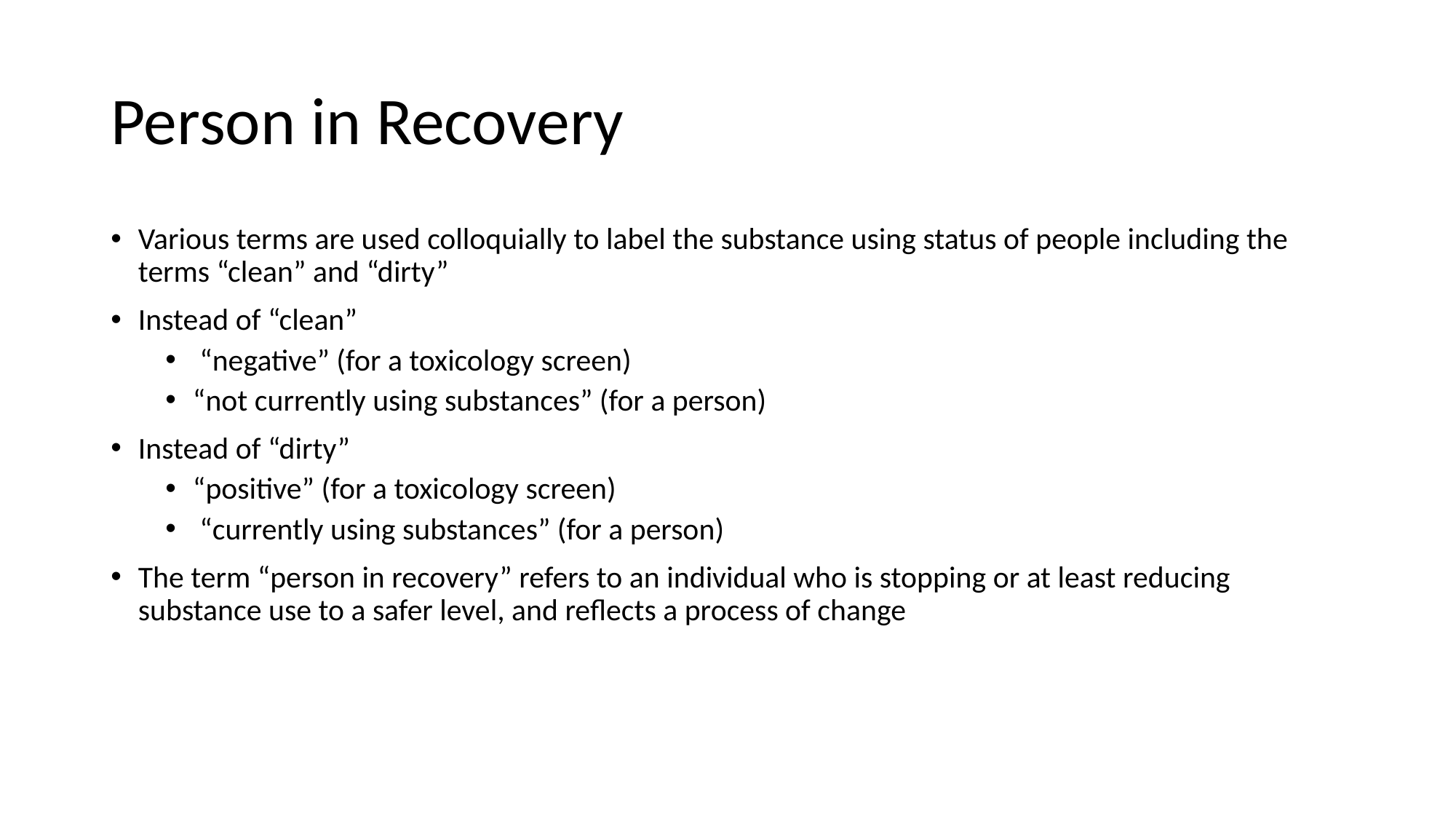

# Person in Recovery
Various terms are used colloquially to label the substance using status of people including the terms “clean” and “dirty”
Instead of “clean”
 “negative” (for a toxicology screen)
“not currently using substances” (for a person)
Instead of “dirty”
“positive” (for a toxicology screen)
 “currently using substances” (for a person)
The term “person in recovery” refers to an individual who is stopping or at least reducing substance use to a safer level, and reflects a process of change